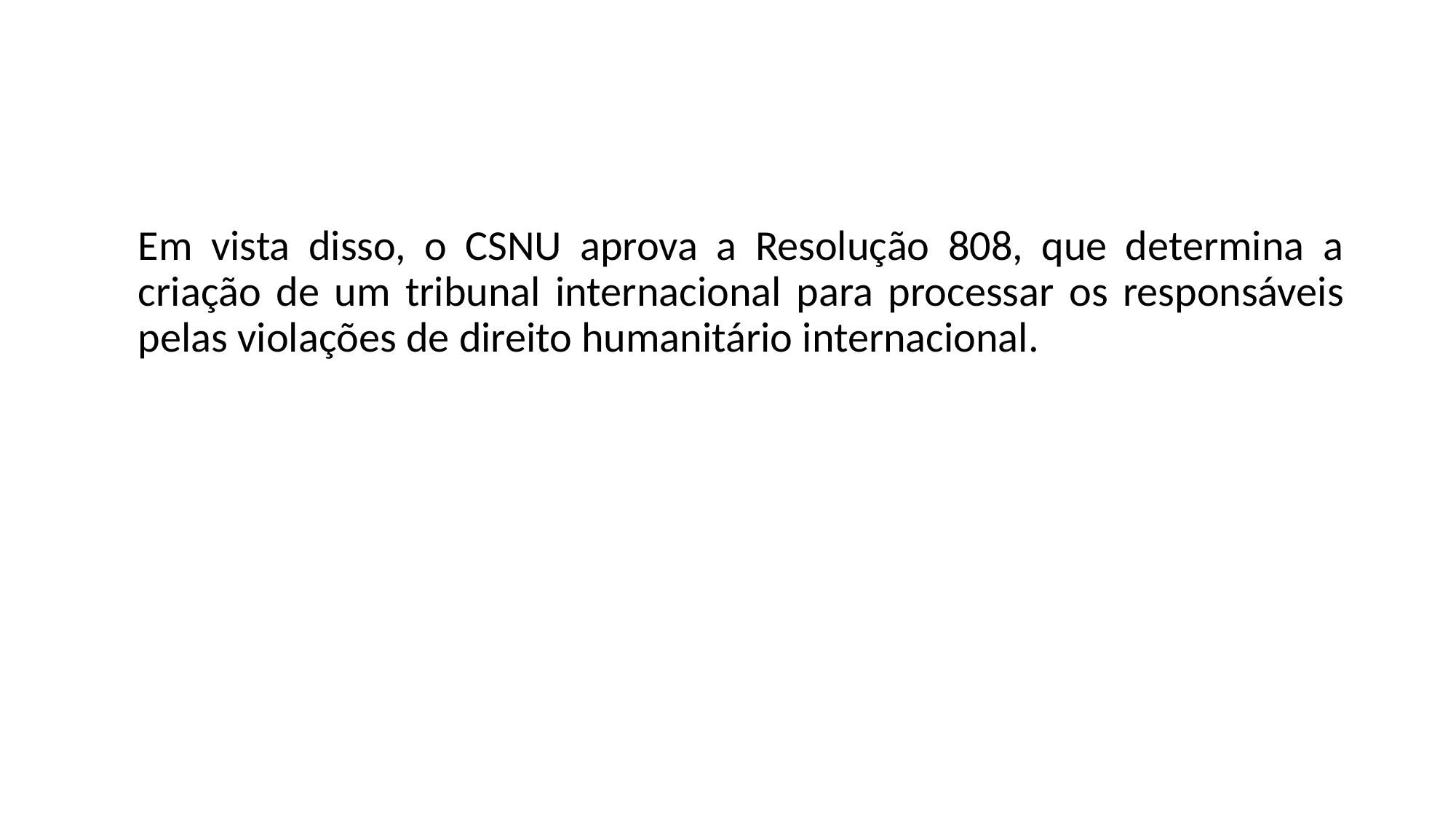

#
	Em vista disso, o CSNU aprova a Resolução 808, que determina a criação de um tribunal internacional para processar os responsáveis pelas violações de direito humanitário internacional.